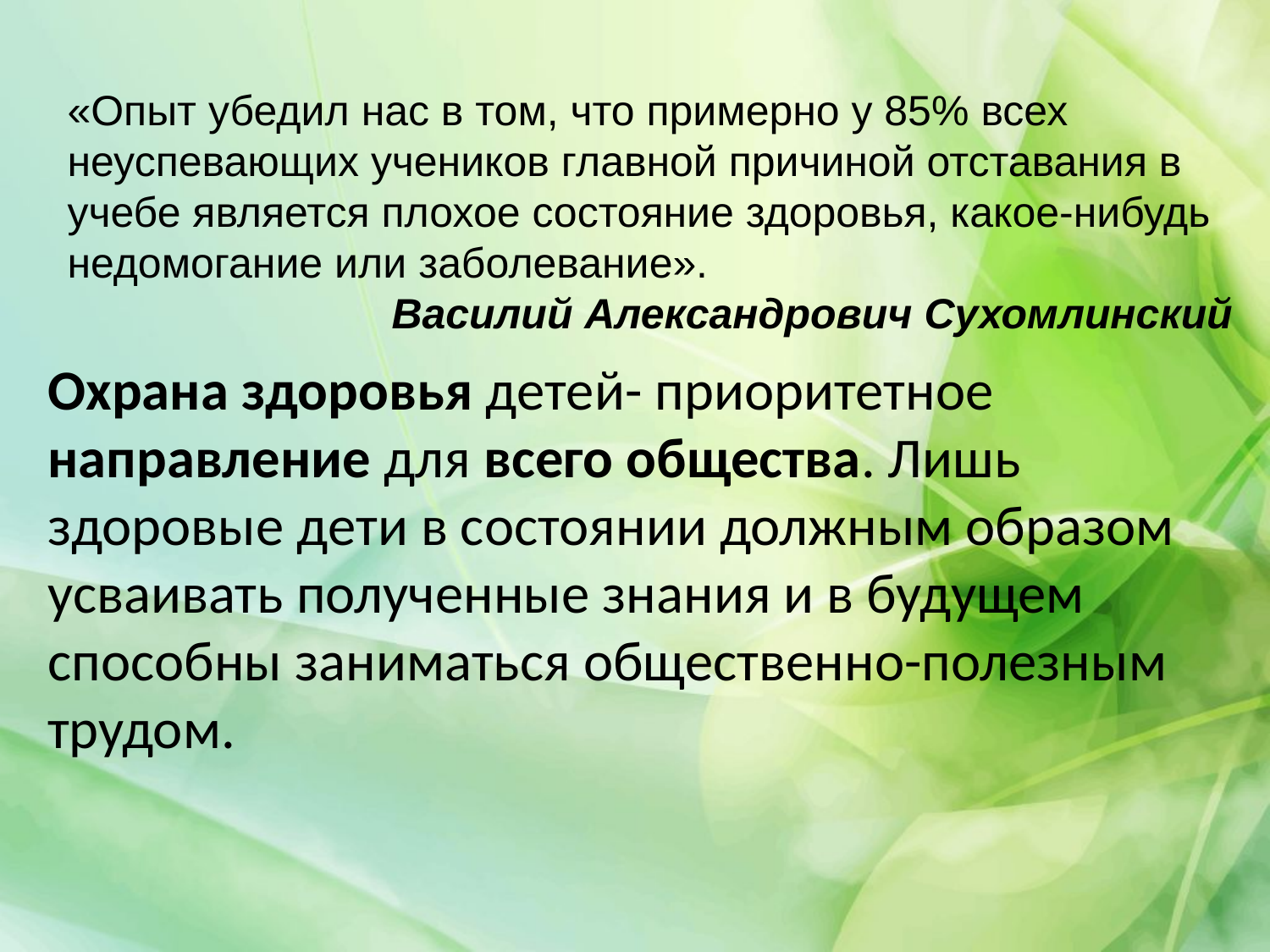

«Опыт убедил нас в том, что примерно у 85% всех неуспевающих учеников главной причиной отставания в учебе является плохое состояние здоровья, какое-нибудь недомогание или заболевание».
                    Василий Александрович Сухомлинский

# Охрана здоровья детей- приоритетное направление для всего общества. Лишь здоровые дети в состоянии должным образом усваивать полученные знания и в будущем способны заниматься общественно-полезным трудом.